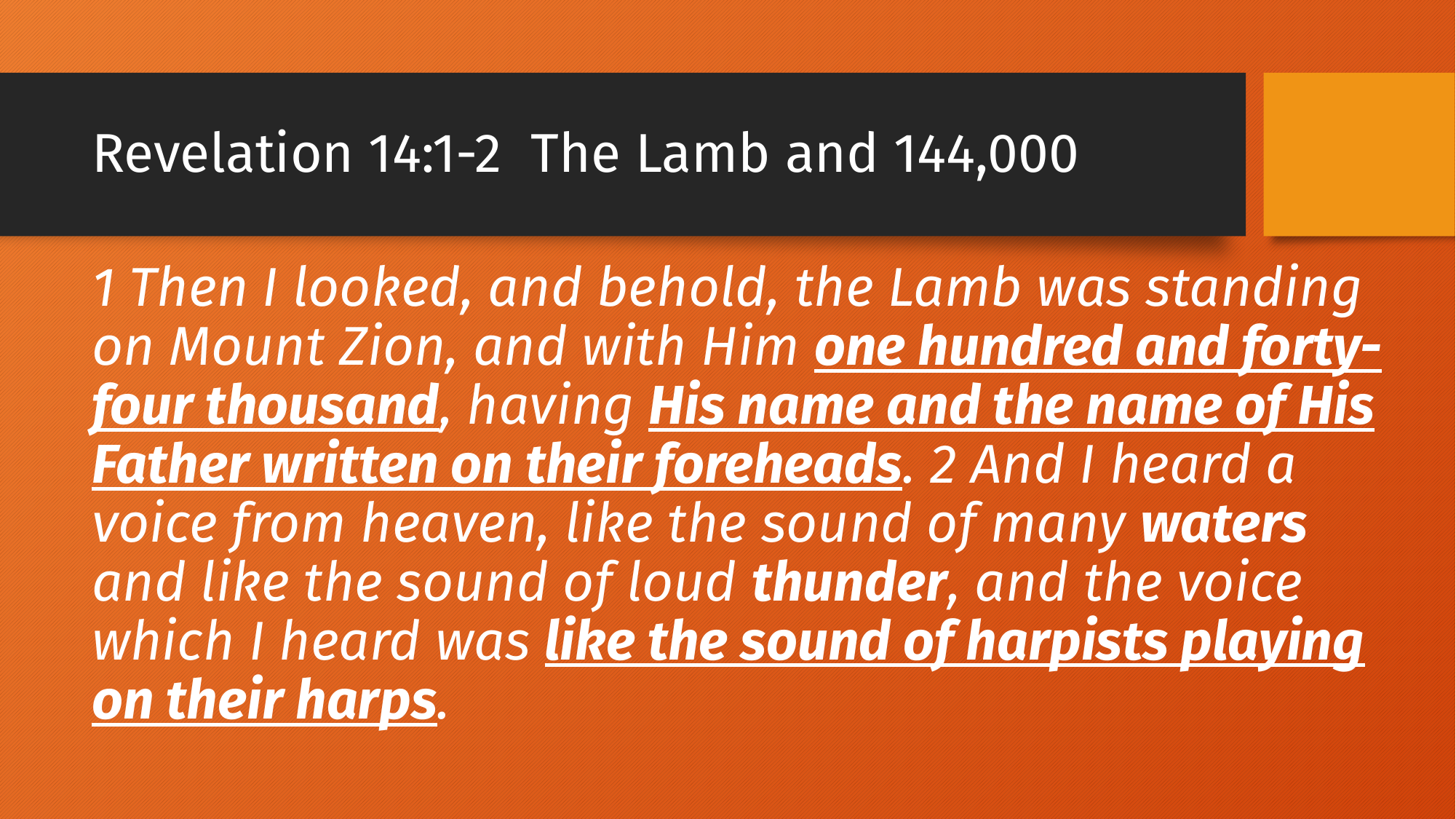

# Revelation 14:1-2  The Lamb and 144,000
1 Then I looked, and behold, the Lamb was standing on Mount Zion, and with Him one hundred and forty-four thousand, having His name and the name of His Father written on their foreheads. 2 And I heard a voice from heaven, like the sound of many waters and like the sound of loud thunder, and the voice which I heard was like the sound of harpists playing on their harps.